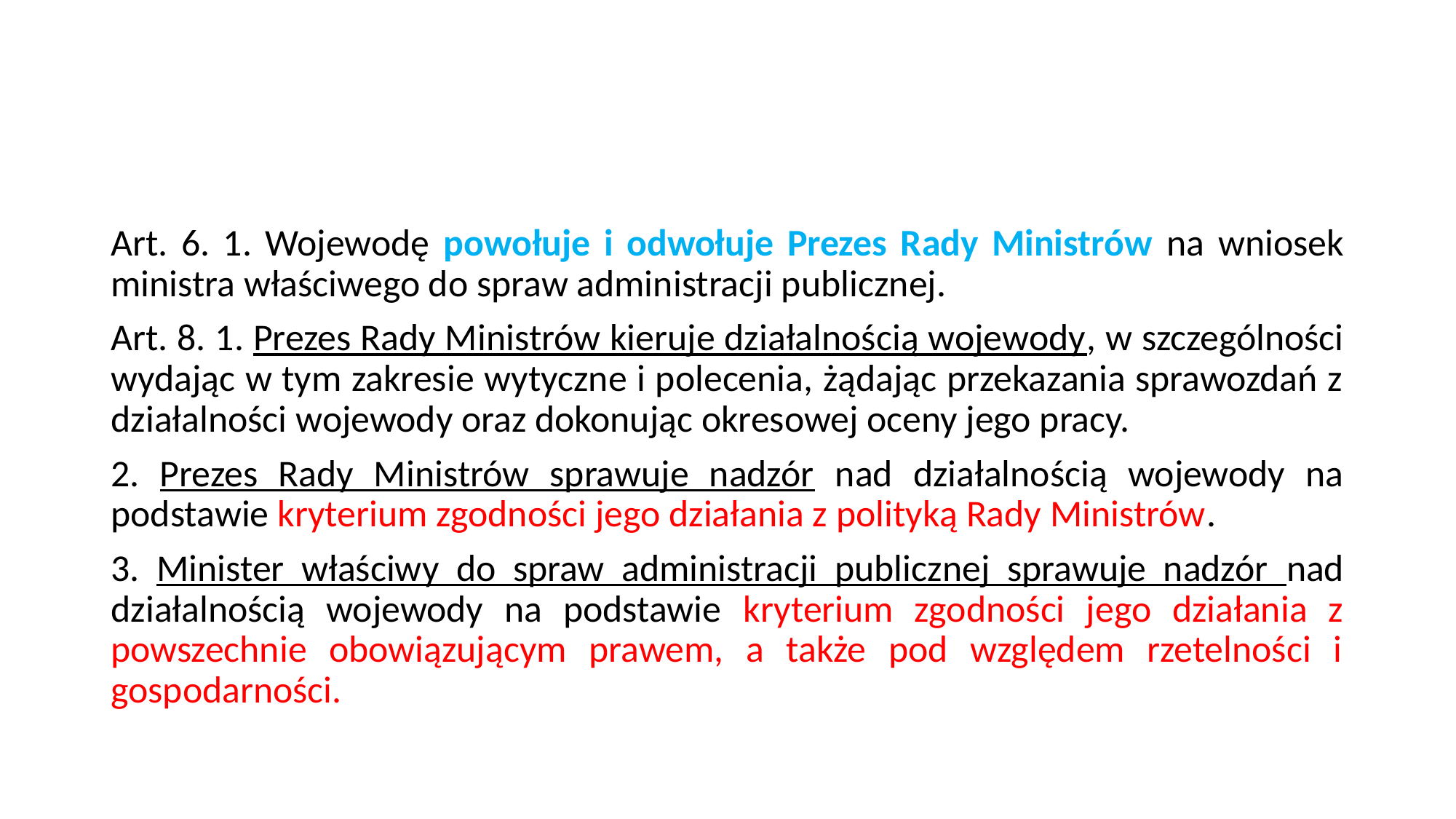

#
Art. 6. 1. Wojewodę powołuje i odwołuje Prezes Rady Ministrów na wniosek ministra właściwego do spraw administracji publicznej.
Art. 8. 1. Prezes Rady Ministrów kieruje działalnością wojewody, w szczególności wydając w tym zakresie wytyczne i polecenia, żądając przekazania sprawozdań z działalności wojewody oraz dokonując okresowej oceny jego pracy.
2. Prezes Rady Ministrów sprawuje nadzór nad działalnością wojewody na podstawie kryterium zgodności jego działania z polityką Rady Ministrów.
3. Minister właściwy do spraw administracji publicznej sprawuje nadzór nad działalnością wojewody na podstawie kryterium zgodności jego działania z powszechnie obowiązującym prawem, a także pod względem rzetelności i gospodarności.